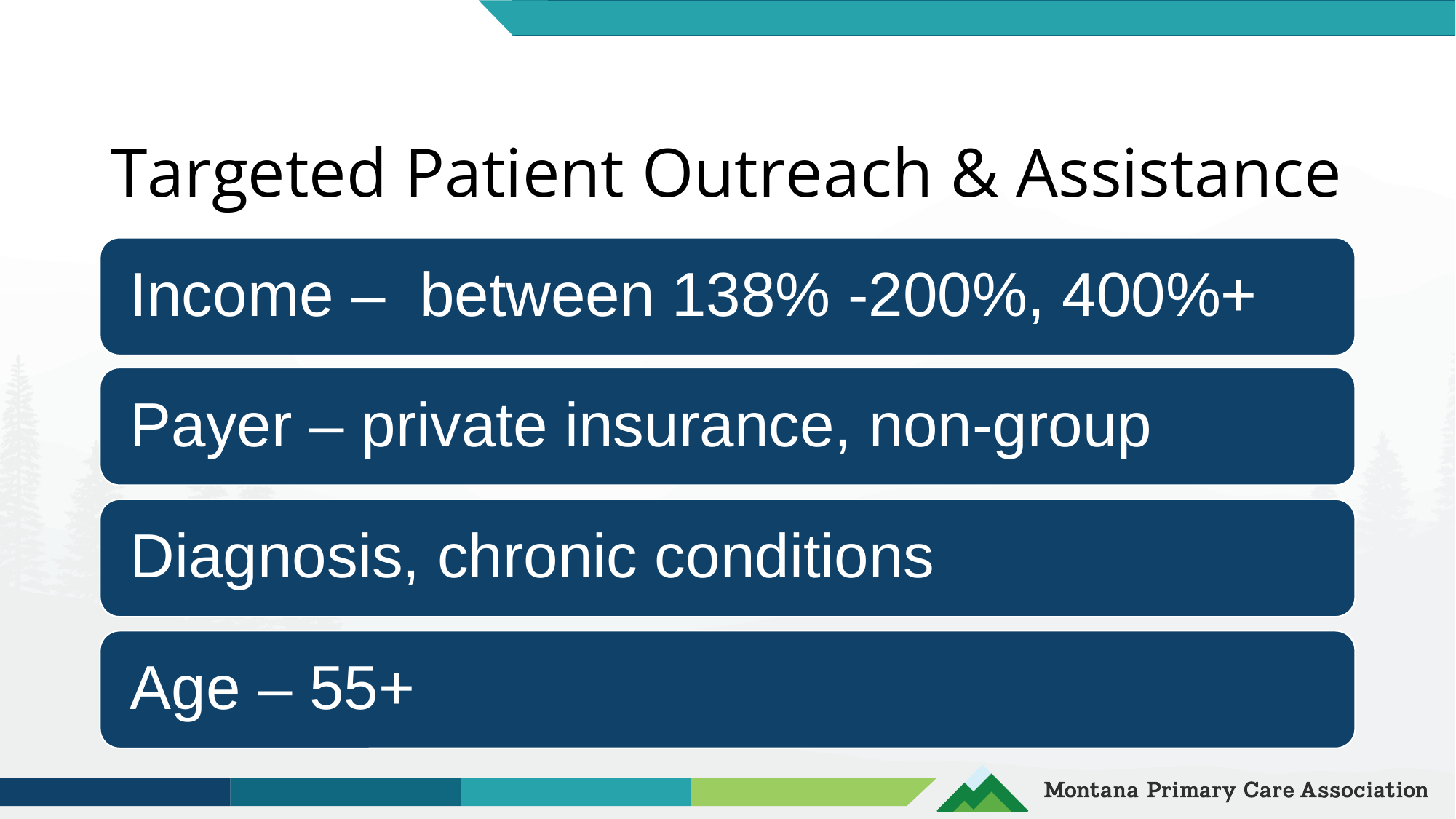

# Targeted Patient Outreach & Assistance
Income –  between 138% -200%, 400%+
Payer – private insurance, non-group
Diagnosis, chronic conditions
Age – 55+